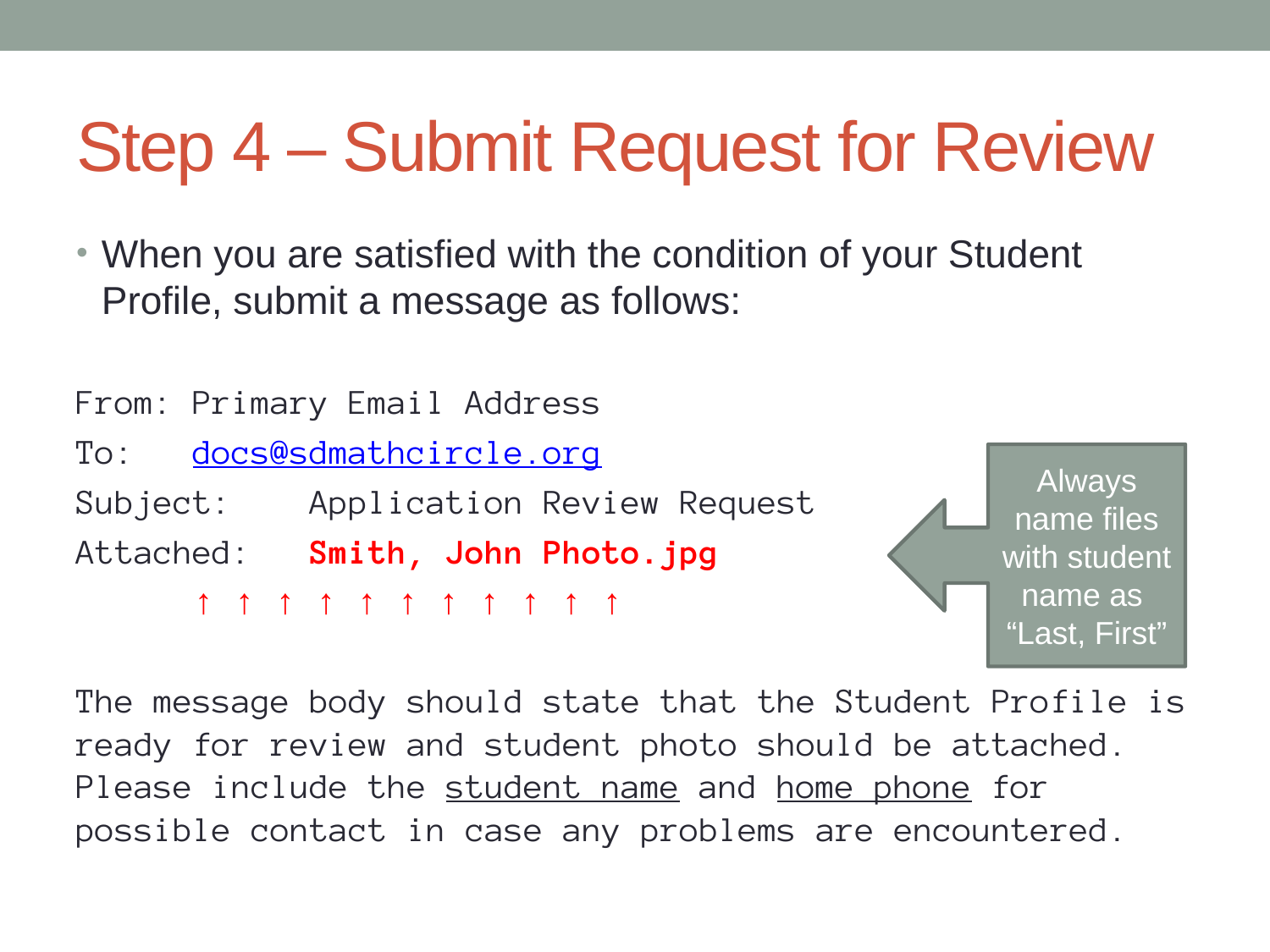

# Step 4 – Submit Request for Review
When you are satisfied with the condition of your Student Profile, submit a message as follows:

From:		Primary Email Address
To:		docs@sdmathcircle.org
Subject:	Application Review Request
Attached:	Smith, John Photo.jpg
		↑ ↑ ↑ ↑ ↑ ↑ ↑ ↑ ↑ ↑ ↑

The message body should state that the Student Profile is ready for review and student photo should be attached.  Please include the student name and home phone for possible contact in case any problems are encountered.

Always name files with student name as
“Last, First”